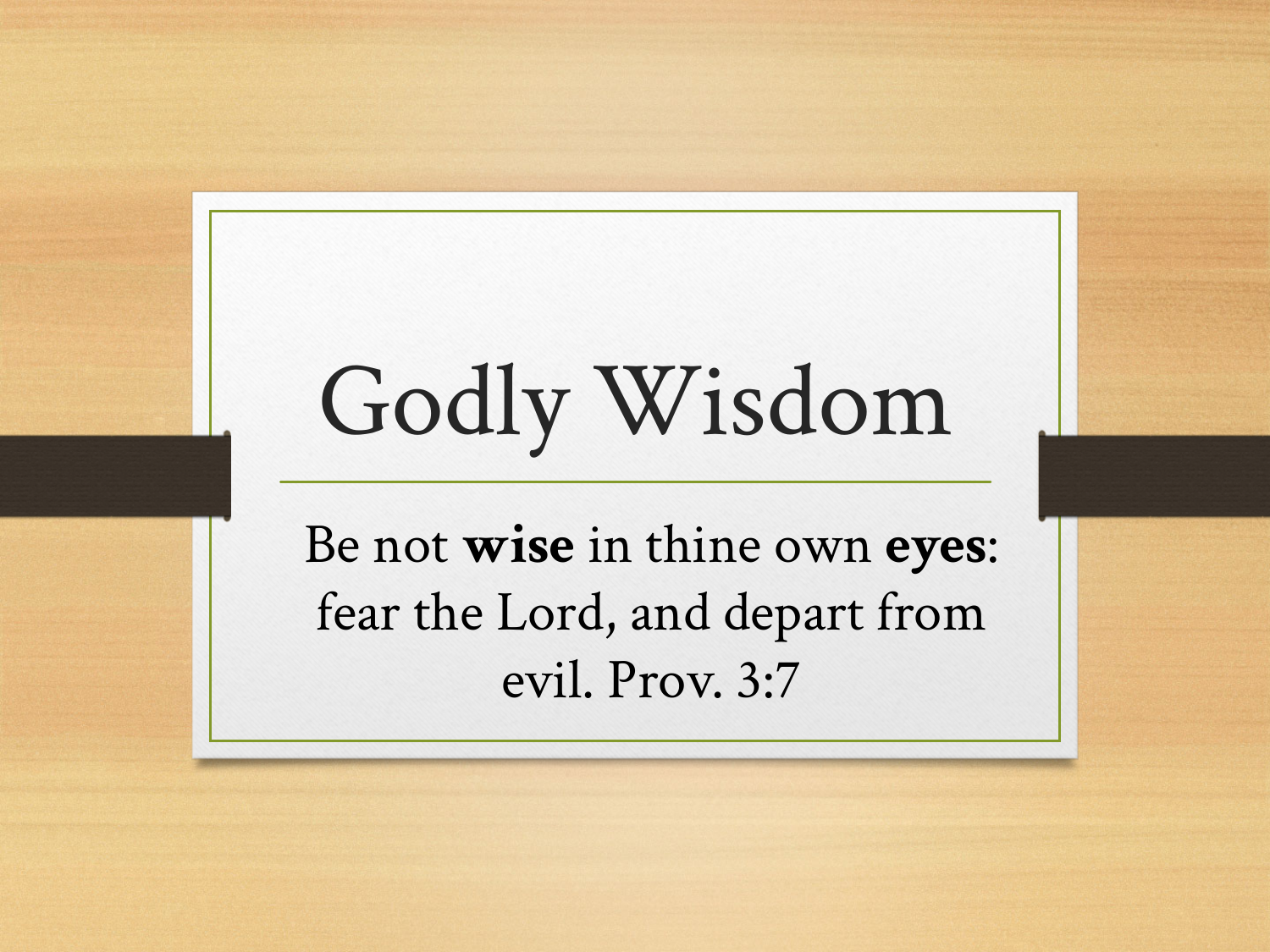

# Godly Wisdom
Be not wise in thine own eyes: fear the Lord, and depart from evil. Prov. 3:7